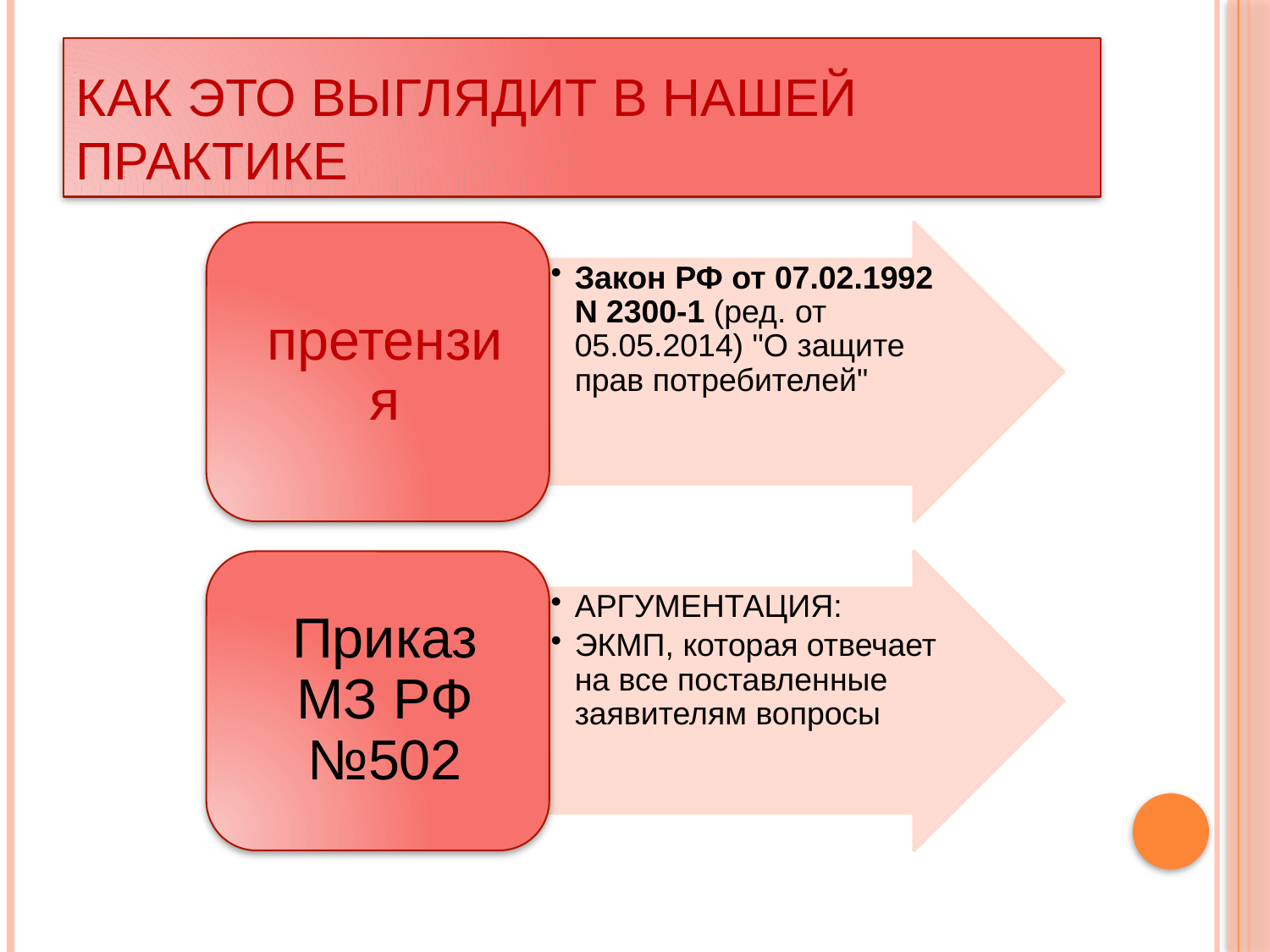

# Как это выглядит в нашей практике
Закон РФ от 07.02.1992 N 2300-1 (ред. от 05.05.2014) "О защите прав потребителей"
претензия
АРГУМЕНТАЦИЯ:
ЭКМП, которая отвечает на все поставленные заявителям вопросы

Приказ МЗ РФ №502